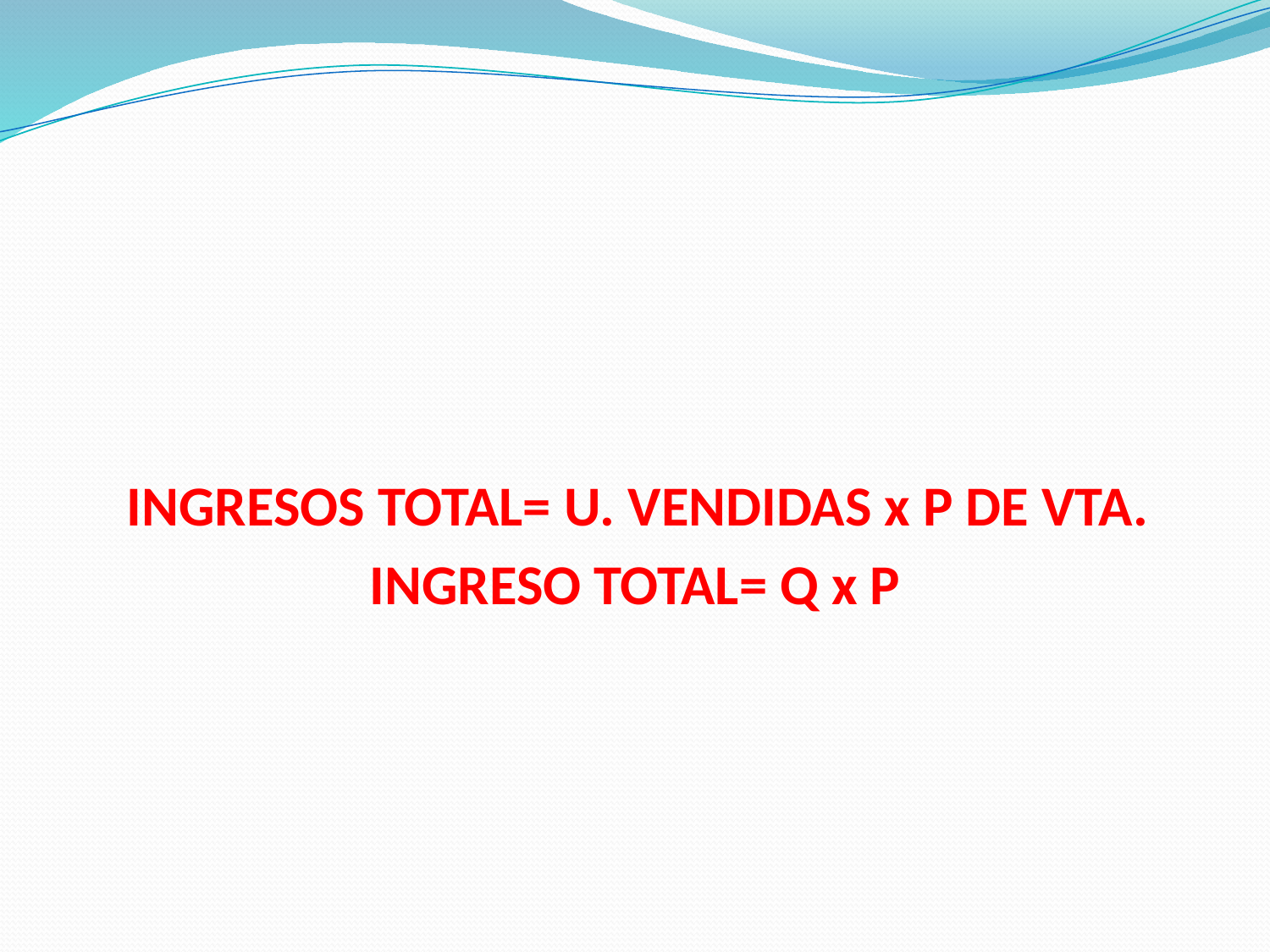

#

    INGRESOS TOTAL= U. VENDIDAS x P DE VTA.
INGRESO TOTAL= Q x P